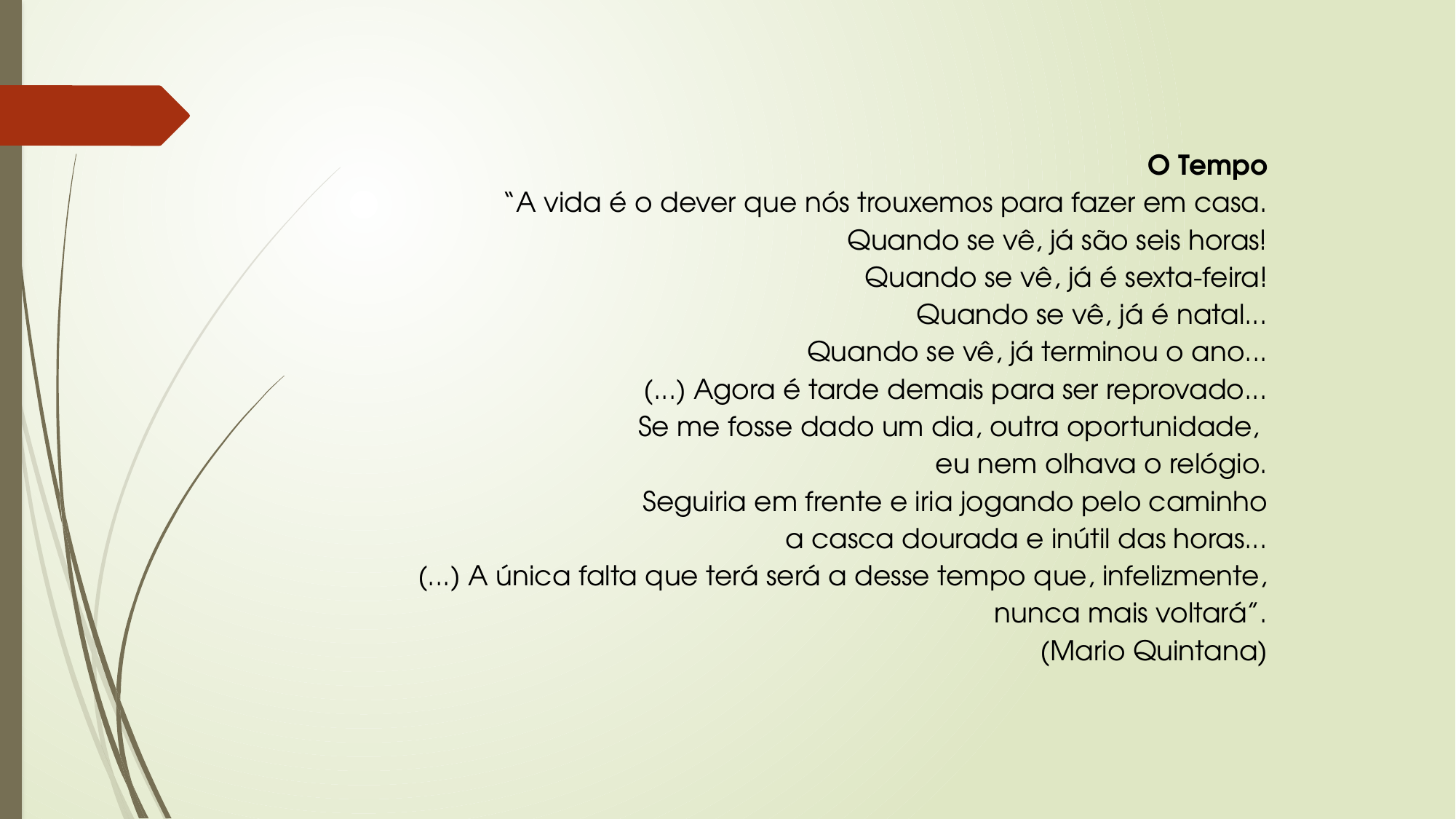

O Tempo
“A vida é o dever que nós trouxemos para fazer em casa.
Quando se vê, já são seis horas!
Quando se vê, já é sexta-feira!
Quando se vê, já é natal...
Quando se vê, já terminou o ano...
(...) Agora é tarde demais para ser reprovado...
Se me fosse dado um dia, outra oportunidade,
eu nem olhava o relógio.
Seguiria em frente e iria jogando pelo caminho
a casca dourada e inútil das horas...
(...) A única falta que terá será a desse tempo que, infelizmente,
nunca mais voltará”.
(Mario Quintana)